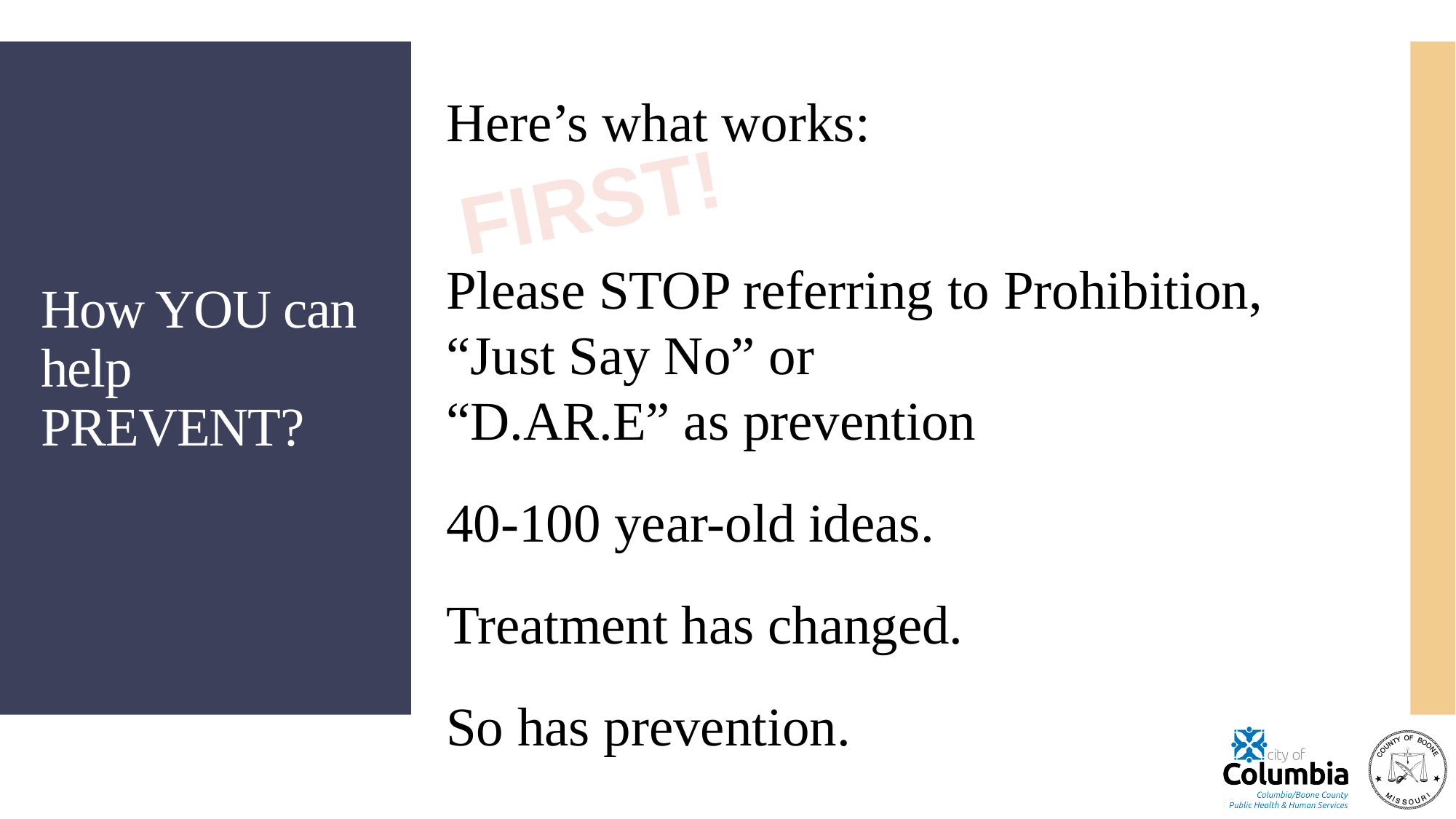

Here’s what works:

Please STOP referring to Prohibition,  “Just Say No” or
“D.AR.E” as prevention

40-100 year-old ideas.

Treatment has changed.

So has prevention.

# How YOU can help PREVENT?
FIRST!